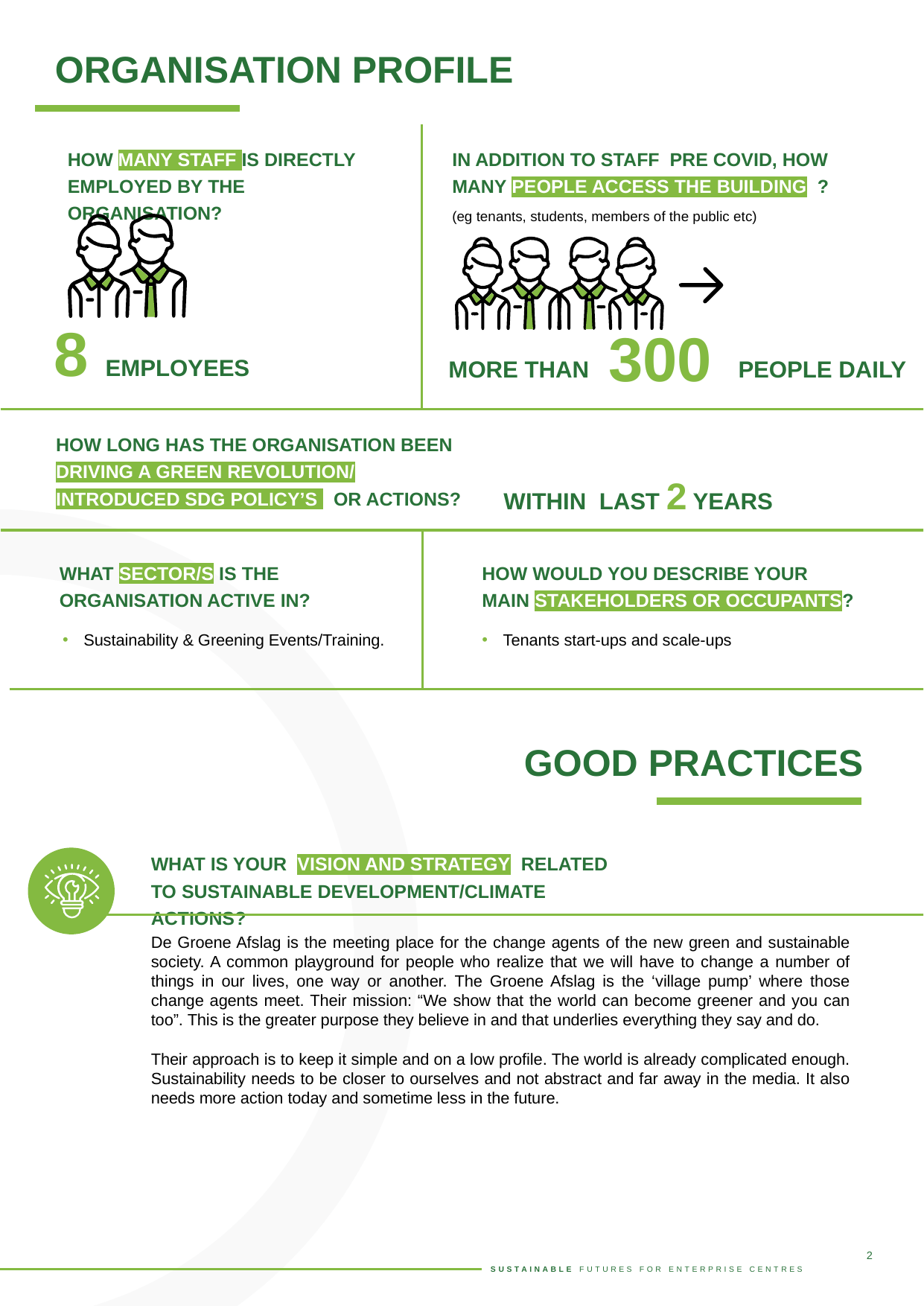

ORGANISATION PROFILE

HOW MANY STAFF IS DIRECTLY EMPLOYED BY THE ORGANISATION?
IN ADDITION TO STAFF  PRE COVID, HOW MANY PEOPLE ACCESS THE BUILDING  ? (eg tenants, students, members of the public etc)

300

MORE THAN                       PEOPLE DAILY

8 EMPLOYEES

HOW LONG HAS THE ORGANISATION BEEN DRIVING A GREEN REVOLUTION/ INTRODUCED SDG POLICY’S   OR ACTIONS?

WITHIN  LAST 2 YEARS

WHAT SECTOR/S IS THE ORGANISATION ACTIVE IN?

HOW WOULD YOU DESCRIBE YOUR MAIN STAKEHOLDERS OR OCCUPANTS?

Sustainability & Greening Events/Training.
Tenants start-ups and scale-ups
GOOD PRACTICES
WHAT IS YOUR  VISION AND STRATEGY  RELATED TO SUSTAINABLE DEVELOPMENT/CLIMATE ACTIONS?

De Groene Afslag is the meeting place for the change agents of the new green and sustainable society. A common playground for people who realize that we will have to change a number of things in our lives, one way or another. The Groene Afslag is the ‘village pump’ where those change agents meet. Their mission: “We show that the world can become greener and you can too”. This is the greater purpose they believe in and that underlies everything they say and do.

Their approach is to keep it simple and on a low profile. The world is already complicated enough. Sustainability needs to be closer to ourselves and not abstract and far away in the media. It also needs more action today and sometime less in the future.
2